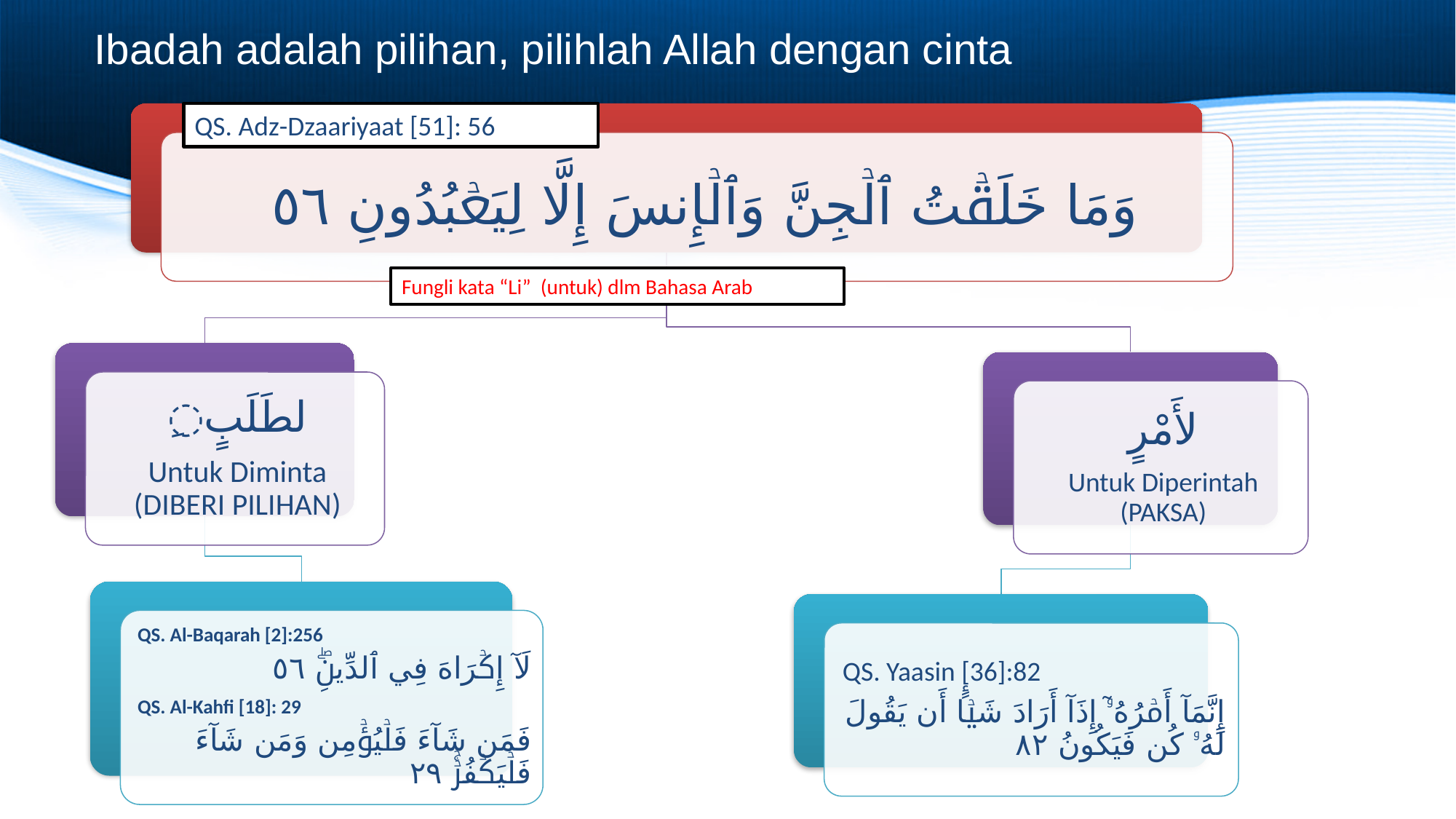

# Ibadah adalah pilihan, pilihlah Allah dengan cinta
وَمَا خَلَقۡتُ ٱلۡجِنَّ وَٱلۡإِنسَ إِلَّا لِيَعۡبُدُونِ ٥٦
ِلطَلَبٍ
Untuk Diminta (DIBERI PILIHAN)
QS. Al-Baqarah [2]:256
لَآ إِكۡرَاهَ فِي ٱلدِّينِۖ ٥٦
QS. Al-Kahfi [18]: 29
فَمَن شَآءَ فَلۡيُؤۡمِن وَمَن شَآءَ فَلۡيَكۡفُرۡۚ ٢٩
لأَمْرٍ
Untuk Diperintah (PAKSA)
QS. Yaasin [36]:82
إِنَّمَآ أَمۡرُهُۥٓ إِذَآ أَرَادَ شَيۡ‍ًٔا أَن يَقُولَ لَهُۥ كُن فَيَكُونُ ٨٢
QS. Adz-Dzaariyaat [51]: 56
Fungli kata “Li”  (untuk) dlm Bahasa Arab